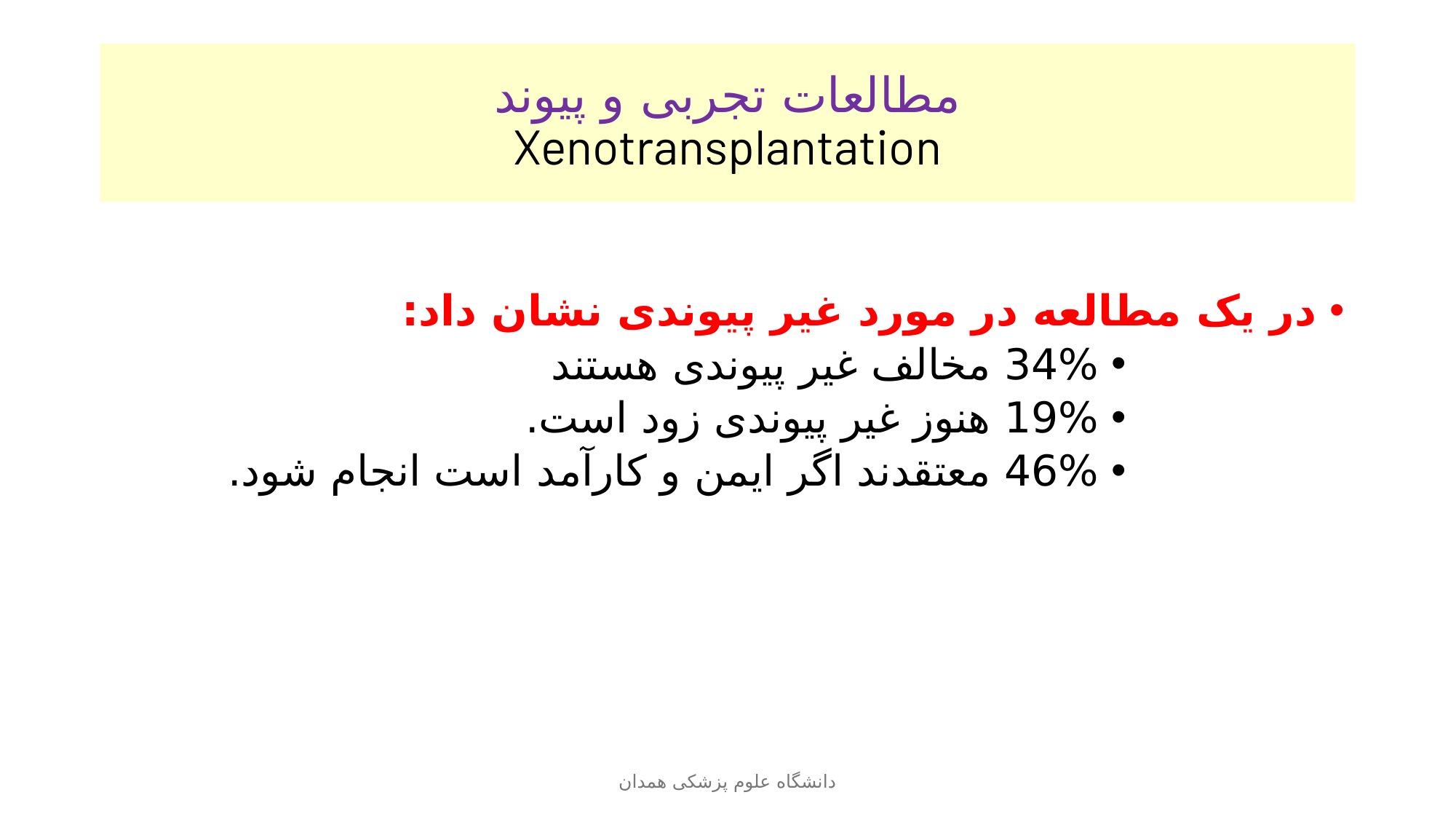

# مطالعات تجربی و پیوند Xenotransplantation

در یک مطالعه در مورد غیر پیوندی نشان داد:
34% مخالف غیر پیوندی هستند
19% هنوز غیر پیوندی زود است.
46% معتقدند اگر ایمن و کارآمد است انجام شود.
دانشگاه علوم پزشکی همدان